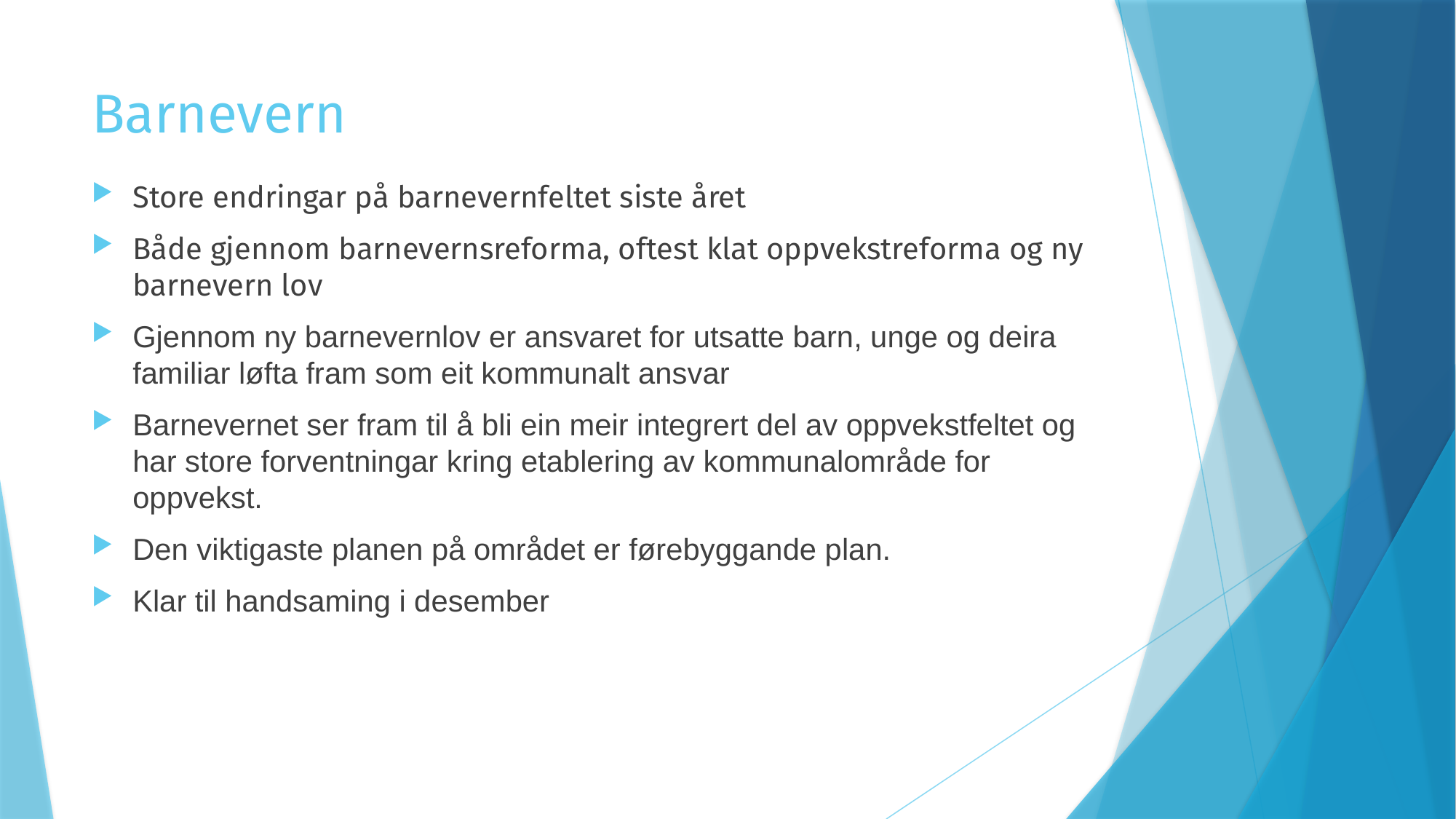

# Barnevern
Store endringar på barnevernfeltet siste året
Både gjennom barnevernsreforma, oftest klat oppvekstreforma og ny barnevern lov
Gjennom ny barnevernlov er ansvaret for utsatte barn, unge og deira familiar løfta fram som eit kommunalt ansvar
Barnevernet ser fram til å bli ein meir integrert del av oppvekstfeltet og har store forventningar kring etablering av kommunalområde for oppvekst.
Den viktigaste planen på området er førebyggande plan.
Klar til handsaming i desember